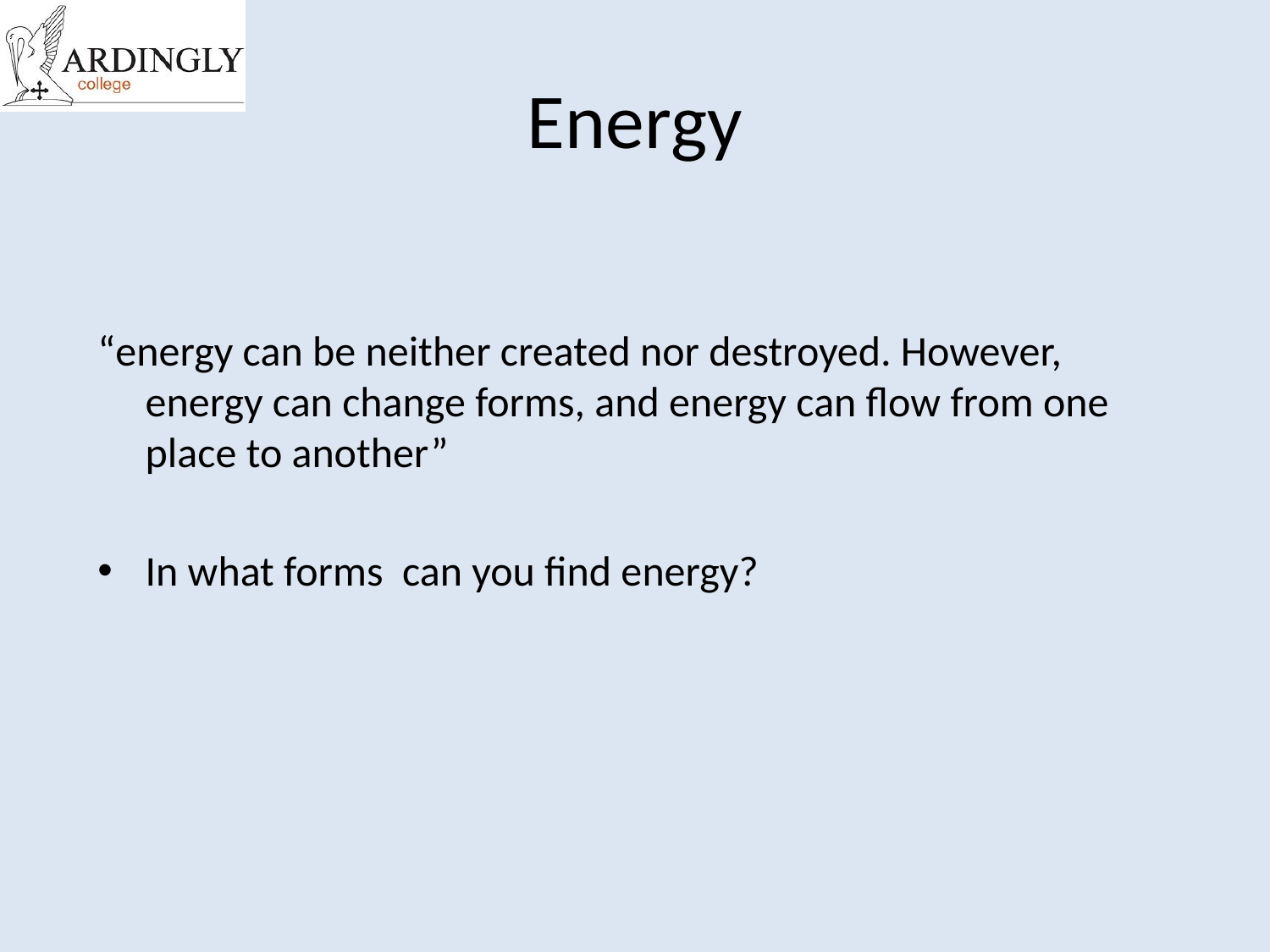

# Energy
“energy can be neither created nor destroyed. However, energy can change forms, and energy can flow from one place to another”

In what forms  can you find energy?